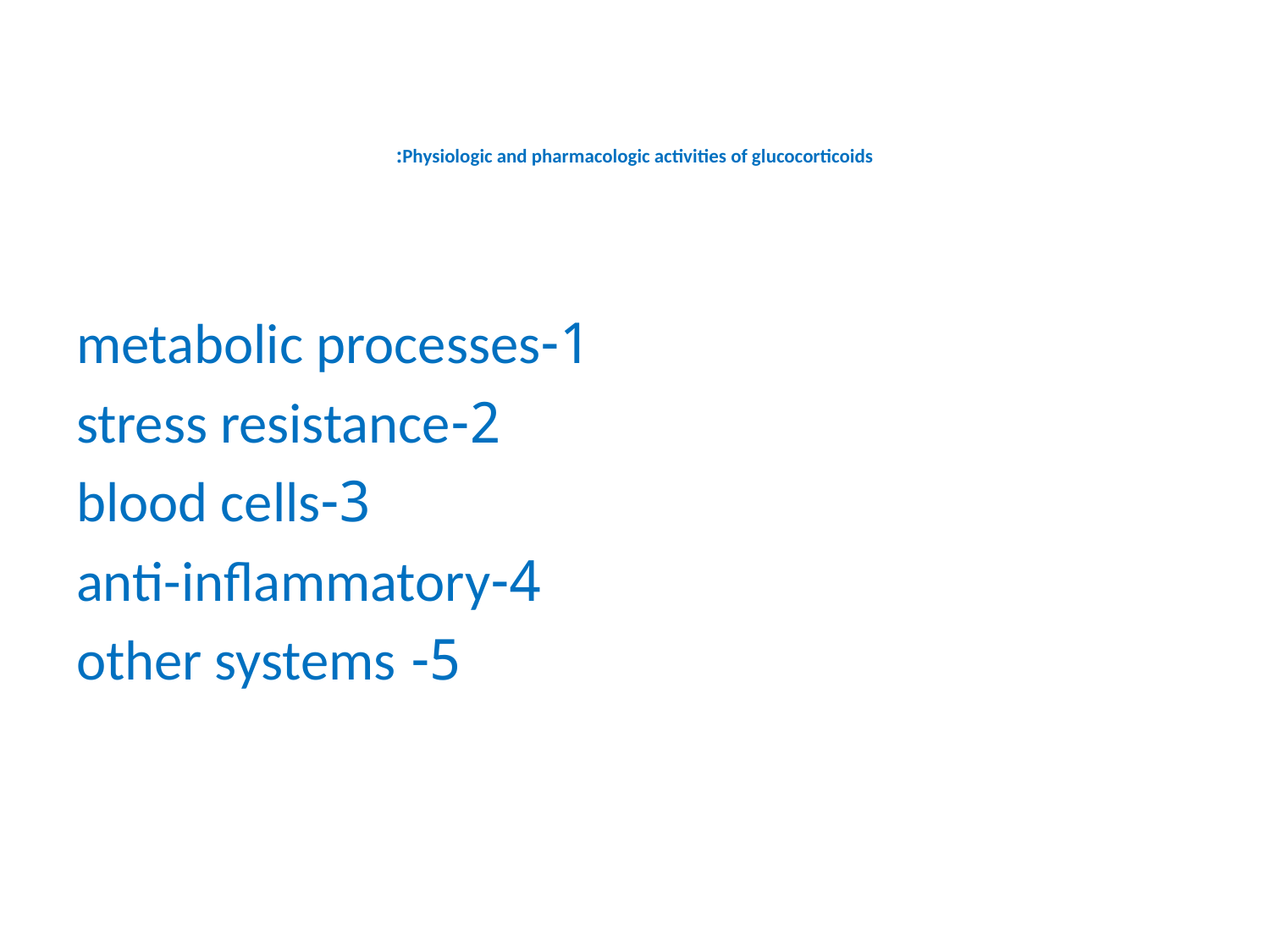

# Physiologic and pharmacologic activities of glucocorticoids:

1-metabolic processes
2-stress resistance
3-blood cells
4-anti-inflammatory
5- other systems